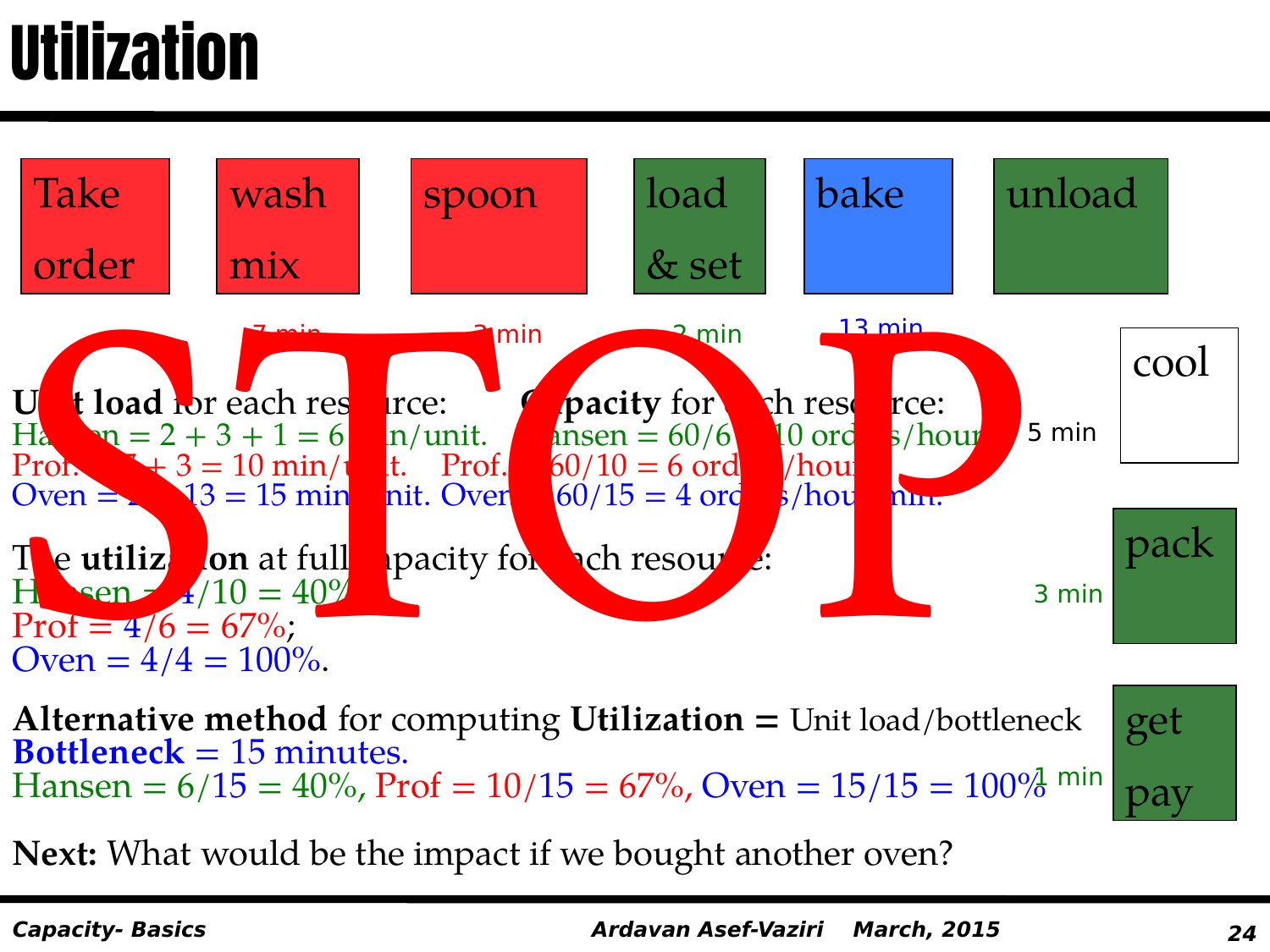

Utilization
unload

Take
order
wash
mix
spoon

load
& set
bake

STOP
13 min
7 min
3 min
2 min
cool

Unit load for each resource: 	Capacity for each resource:
Hansen = 2 + 3 + 1 = 6 min/unit. 	Hansen = 60/6 = 10 orders/hour.
Prof. = 7 + 3 = 10 min/unit. 	Prof. = 60/10 = 6 orders/hour.
Oven = 2 + 13 = 15 min/unit. 	Oven = 60/15 = 4 orders/hour min.

The utilization at full capacity for each resource:
Hansen = 4/10 = 40%;
Prof = 4/6 = 67%;
Oven = 4/4 = 100%.

Alternative method for computing Utilization = Unit load/bottleneck
Bottleneck = 15 minutes.
Hansen = 6/15 = 40%, Prof = 10/15 = 67%, Oven = 15/15 = 100%

Next: What would be the impact if we bought another oven?
5 min
pack

3 min
get
pay
1 min